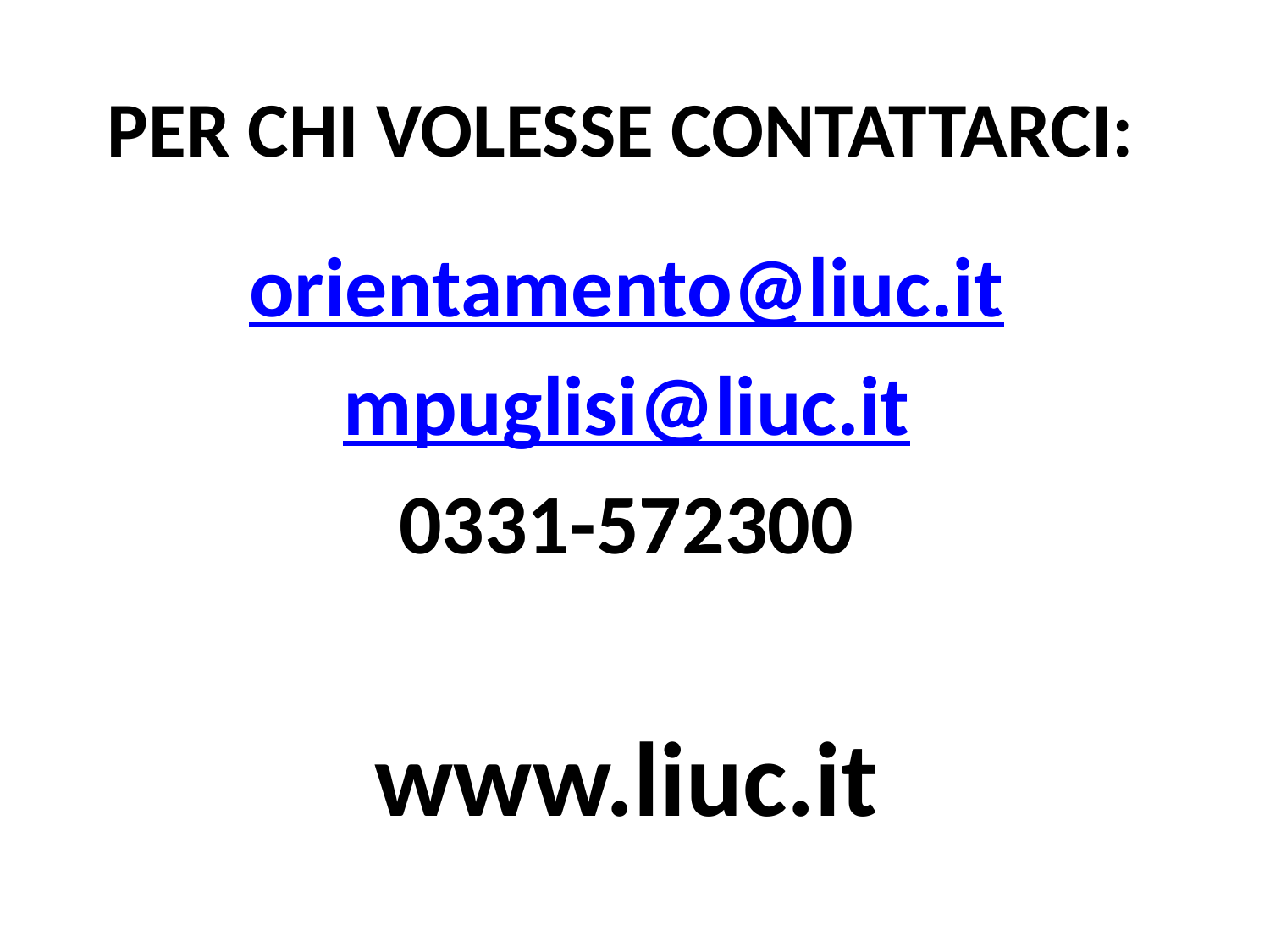

# PER CHI VOLESSE CONTATTARCI:
orientamento@liuc.it
mpuglisi@liuc.it
0331-572300

www.liuc.it